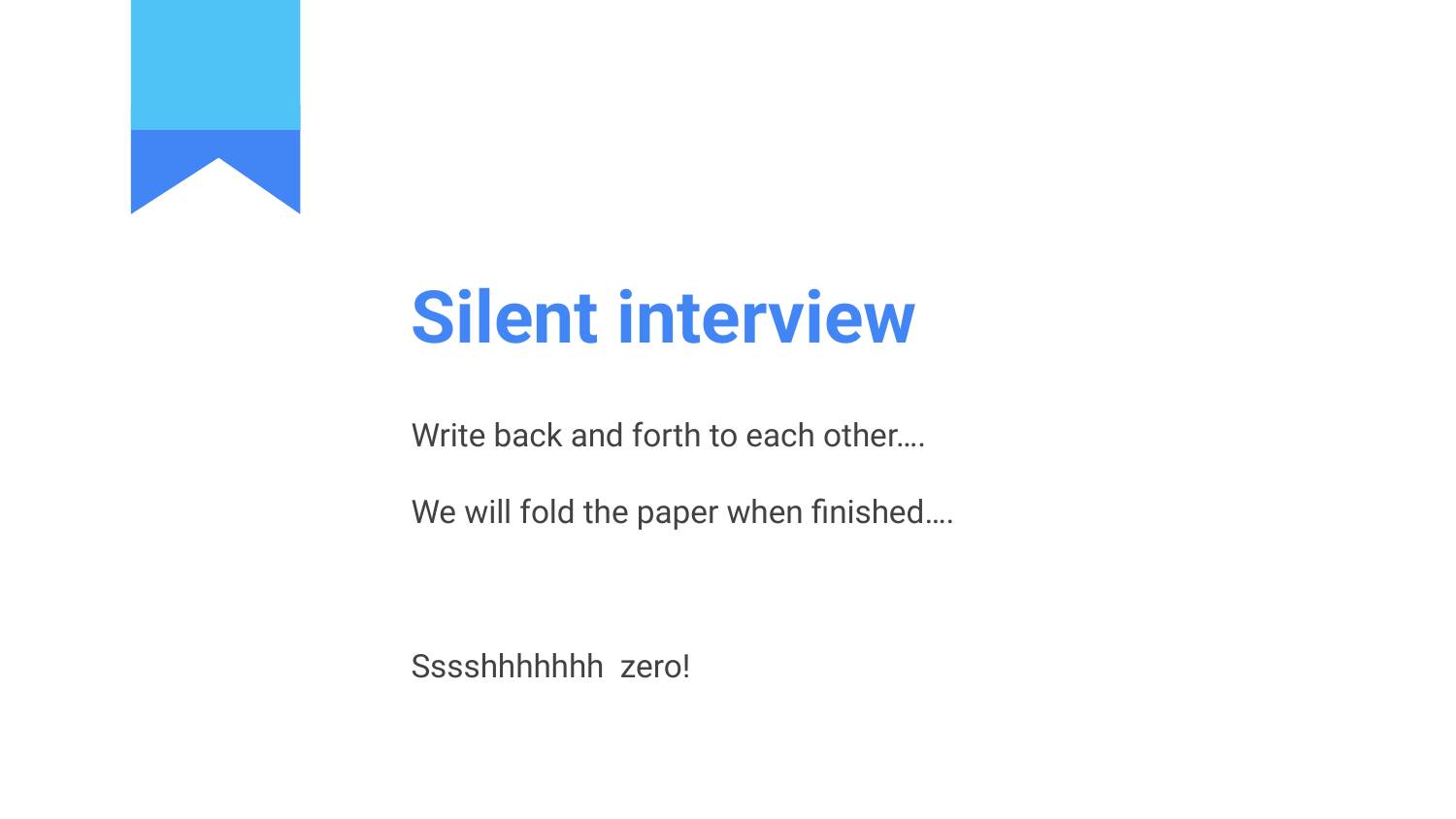

# Silent interview
Write back and forth to each other….
We will fold the paper when finished….

Sssshhhhhhh  zero!